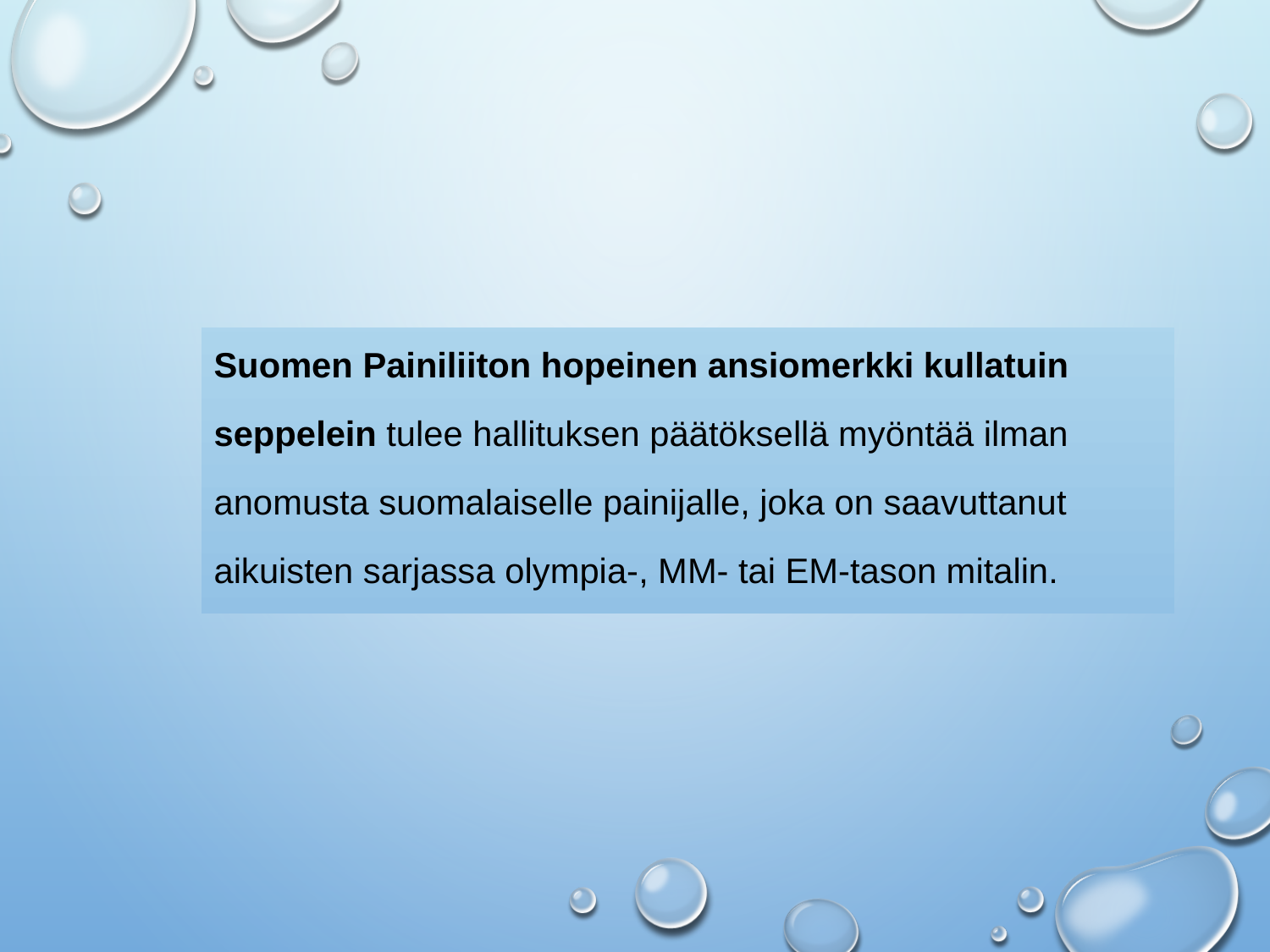

Suomen Painiliiton hopeinen ansiomerkki kullatuin
seppelein tulee hallituksen päätöksellä myöntää ilman
anomusta suomalaiselle painijalle, joka on saavuttanut
aikuisten sarjassa olympia-, MM- tai EM-tason mitalin.